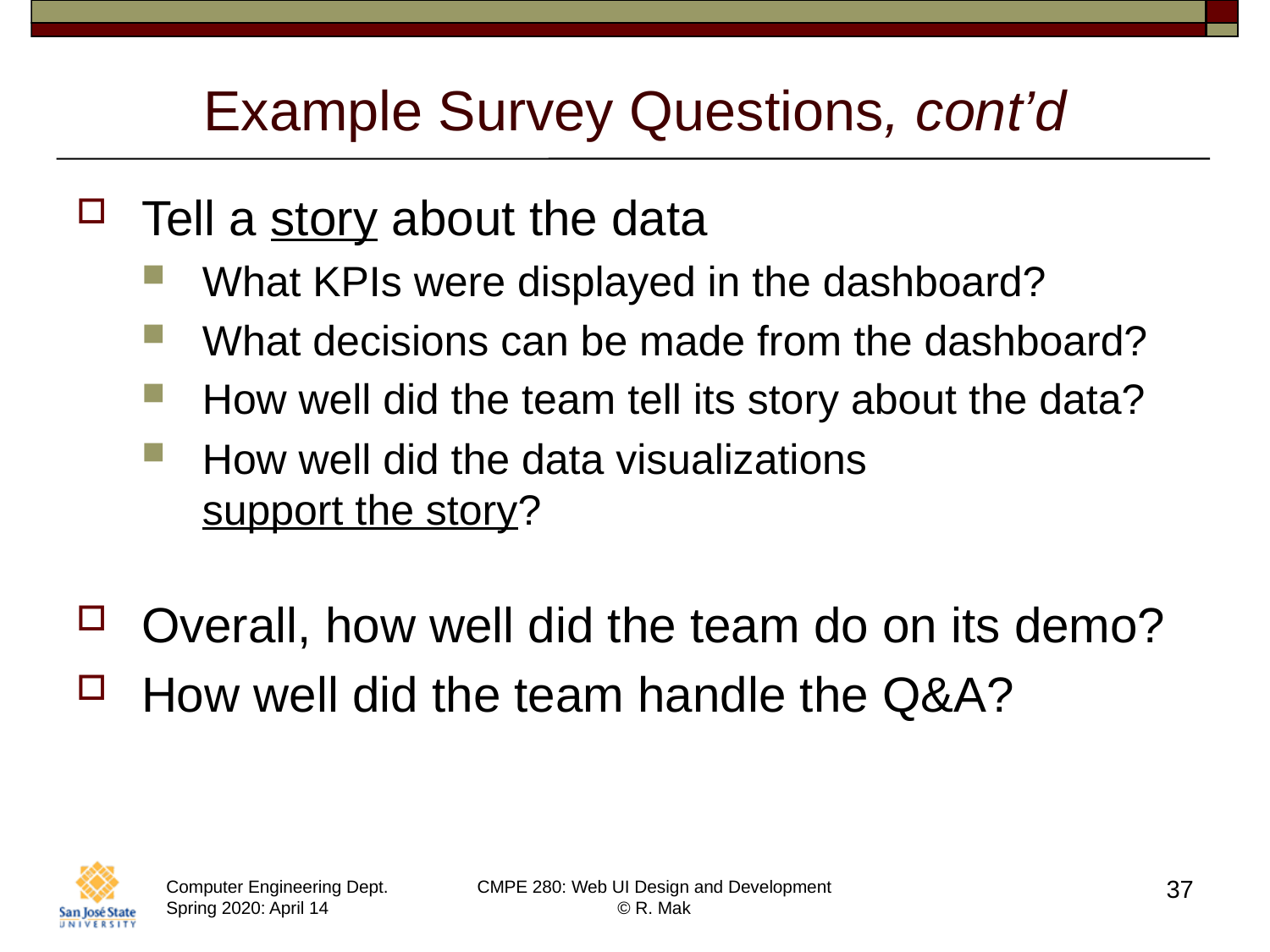

# Example Survey Questions, cont’d
Tell a story about the data
What KPIs were displayed in the dashboard?
What decisions can be made from the dashboard?
How well did the team tell its story about the data?
How well did the data visualizations
support the story?

Overall, how well did the team do on its demo?
How well did the team handle the Q&A?
37